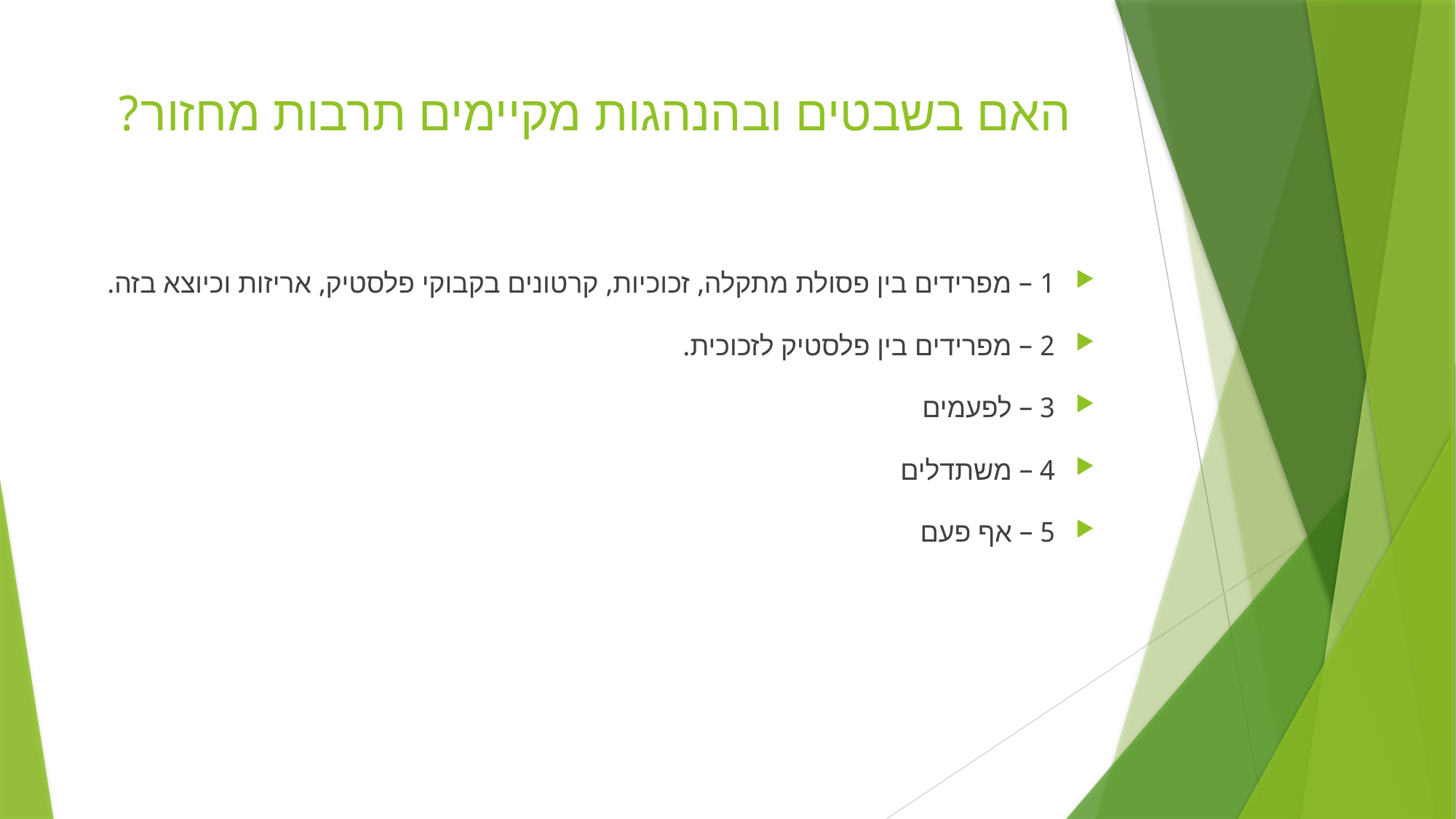

# האם בשבטים ובהנהגות מקיימים תרבות מחזור?
1 – מפרידים בין פסולת מתקלה, זכוכיות, קרטונים בקבוקי פלסטיק, אריזות וכיוצא בזה.
2 – מפרידים בין פלסטיק לזכוכית.
3 – לפעמים
4 – משתדלים
5 – אף פעם